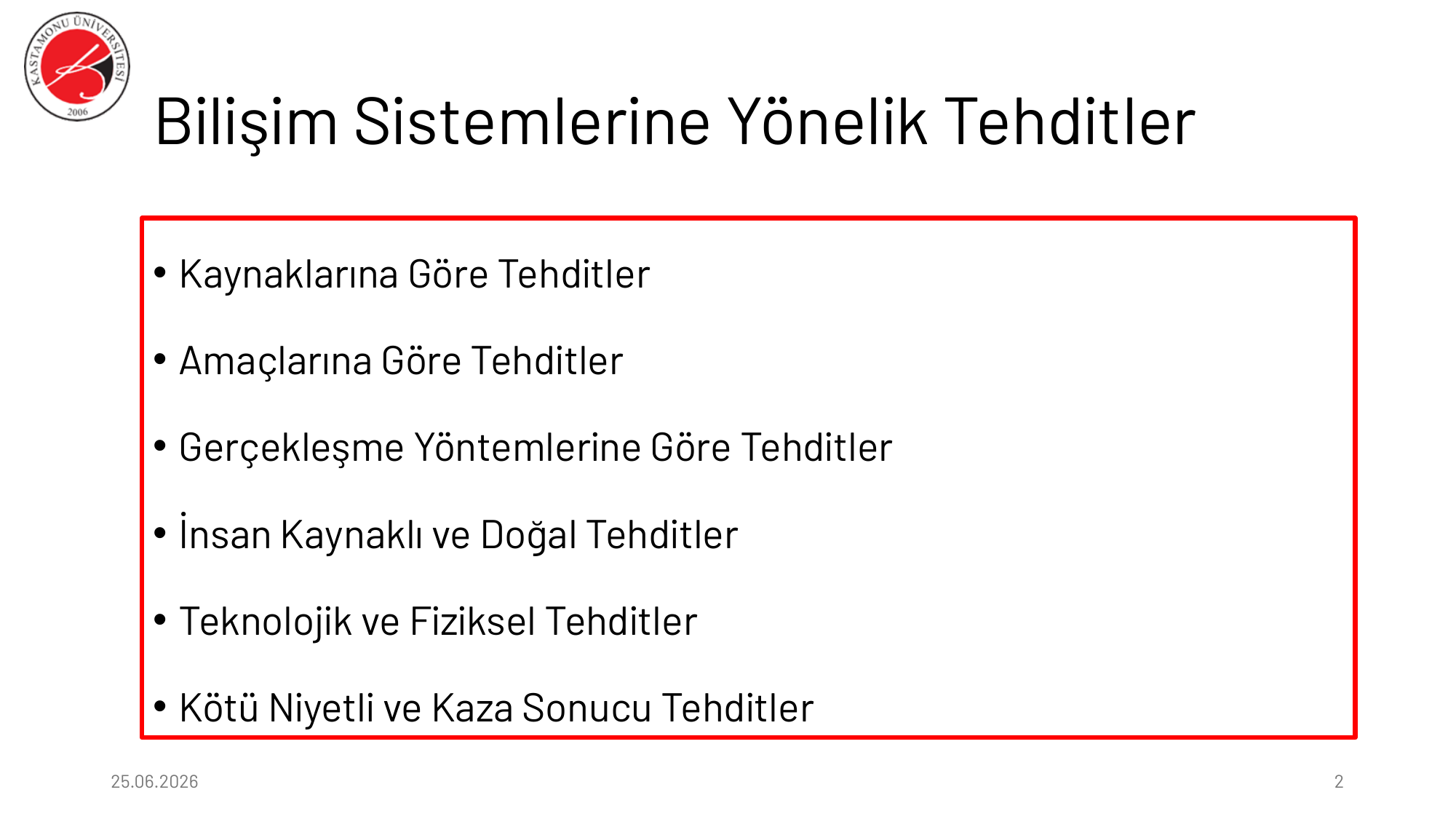

# Bilişim Sistemlerine Yönelik Tehditler
Kaynaklarına Göre Tehditler
Amaçlarına Göre Tehditler
Gerçekleşme Yöntemlerine Göre Tehditler
İnsan Kaynaklı ve Doğal Tehditler
Teknolojik ve Fiziksel Tehditler
Kötü Niyetli ve Kaza Sonucu Tehditler
25.06.2026
2